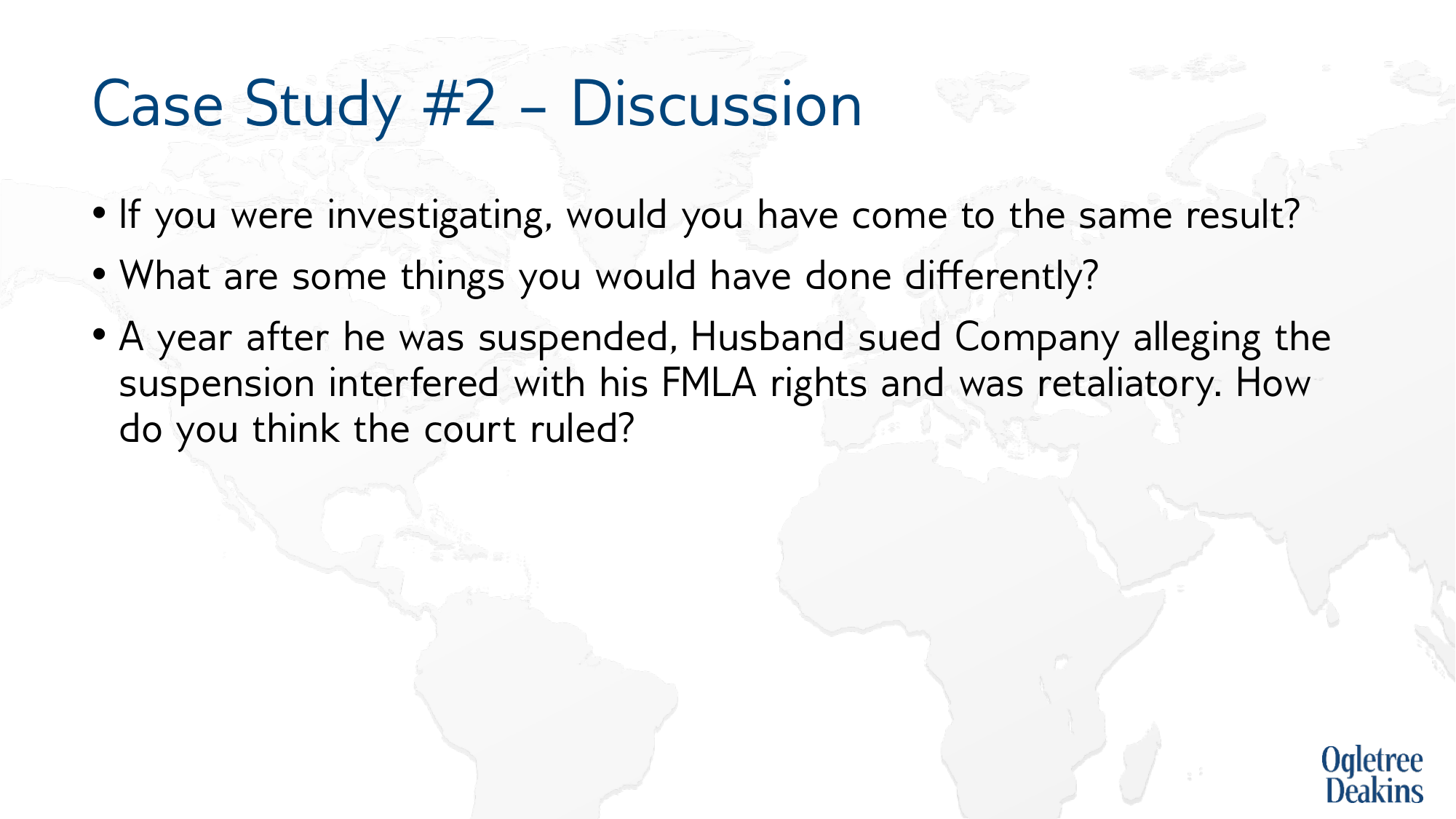

# Case Study #2 – Discussion
If you were investigating, would you have come to the same result?
What are some things you would have done differently?
A year after he was suspended, Husband sued Company alleging the suspension interfered with his FMLA rights and was retaliatory. How do you think the court ruled?